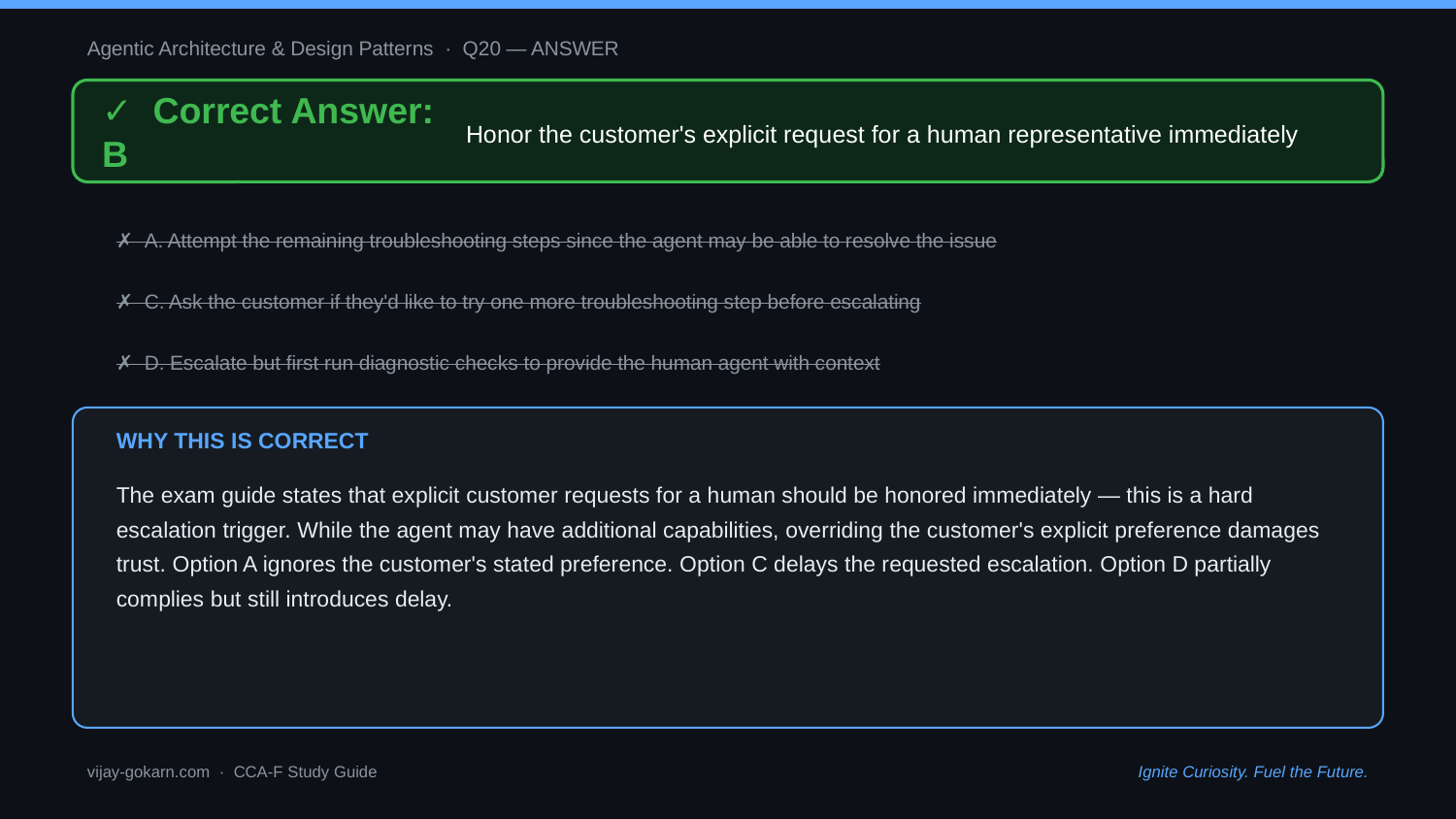

Agentic Architecture & Design Patterns  ·  Q20 — ANSWER

✓  Correct Answer: B
Honor the customer's explicit request for a human representative immediately
✗  A. Attempt the remaining troubleshooting steps since the agent may be able to resolve the issue
✗  C. Ask the customer if they'd like to try one more troubleshooting step before escalating
✗  D. Escalate but first run diagnostic checks to provide the human agent with context

WHY THIS IS CORRECT
The exam guide states that explicit customer requests for a human should be honored immediately — this is a hard escalation trigger. While the agent may have additional capabilities, overriding the customer's explicit preference damages trust. Option A ignores the customer's stated preference. Option C delays the requested escalation. Option D partially complies but still introduces delay.
vijay-gokarn.com  ·  CCA-F Study Guide
Ignite Curiosity. Fuel the Future.